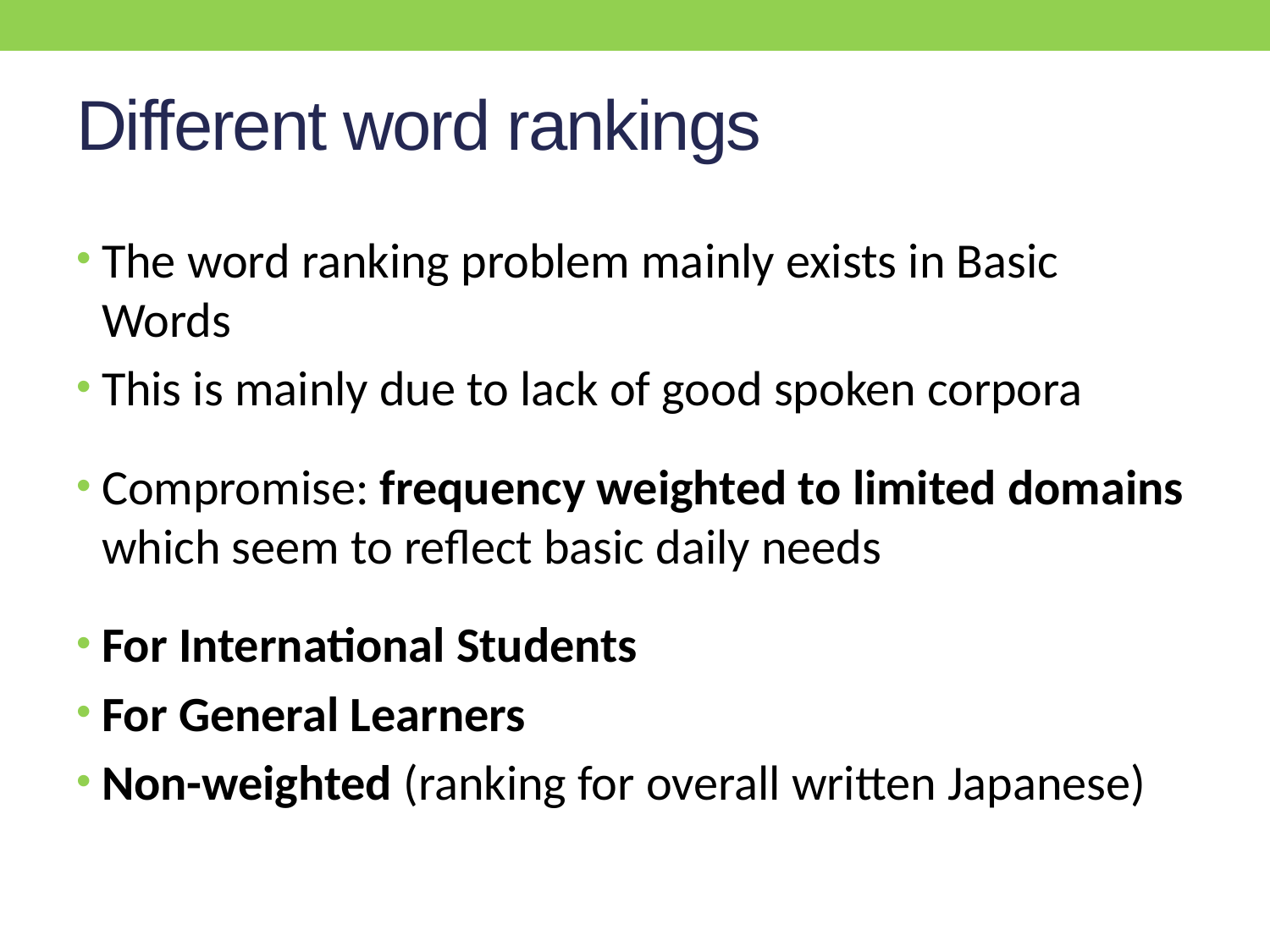

# Different word rankings
The word ranking problem mainly exists in Basic Words
This is mainly due to lack of good spoken corpora

Compromise: frequency weighted to limited domains which seem to reflect basic daily needs

For International Students
For General Learners
Non-weighted (ranking for overall written Japanese)